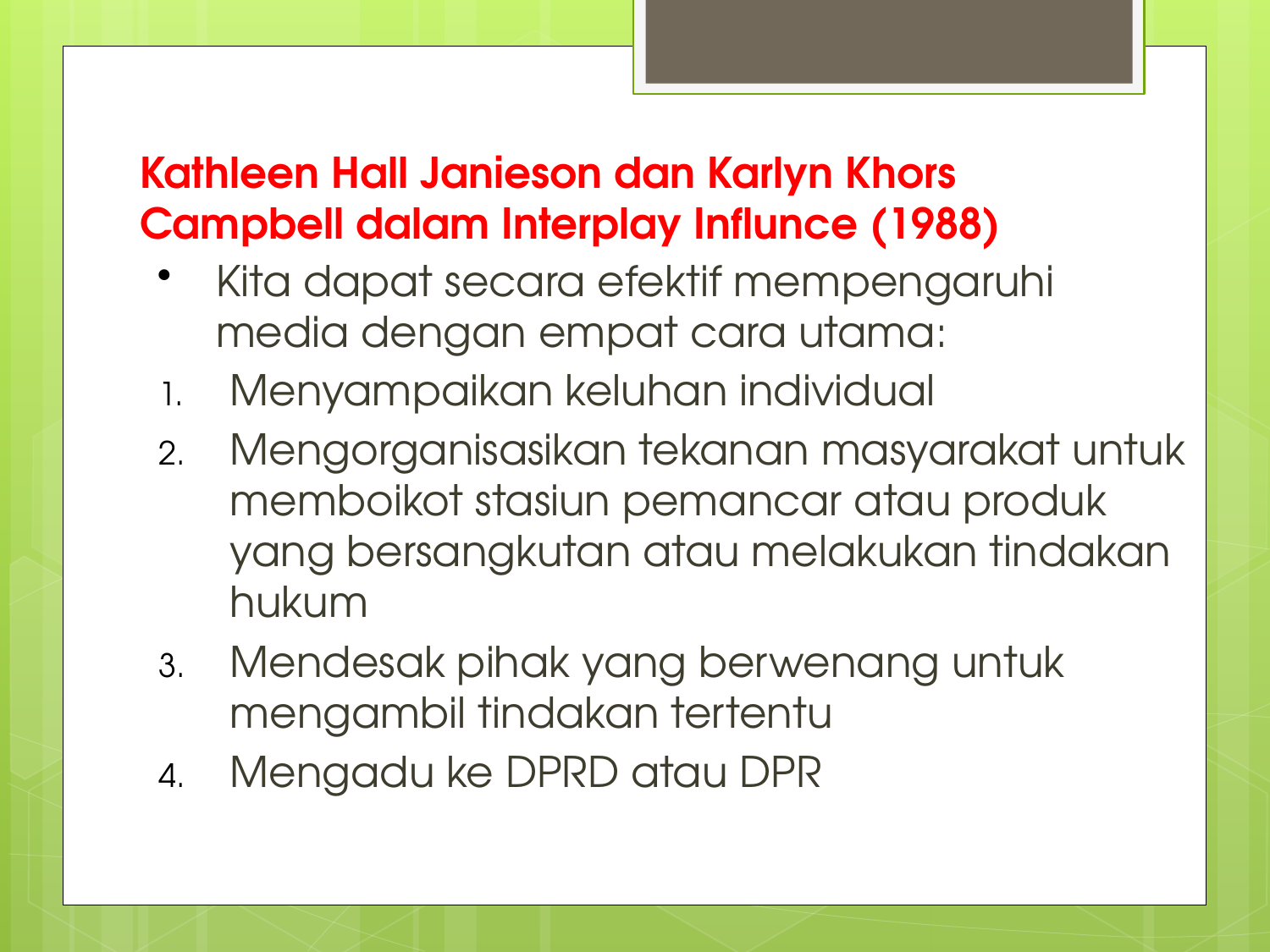

# Kathleen Hall Janieson dan Karlyn Khors Campbell dalam Interplay Influnce (1988)
Kita dapat secara efektif mempengaruhi media dengan empat cara utama:
Menyampaikan keluhan individual
Mengorganisasikan tekanan masyarakat untuk memboikot stasiun pemancar atau produk yang bersangkutan atau melakukan tindakan hukum
Mendesak pihak yang berwenang untuk mengambil tindakan tertentu
Mengadu ke DPRD atau DPR